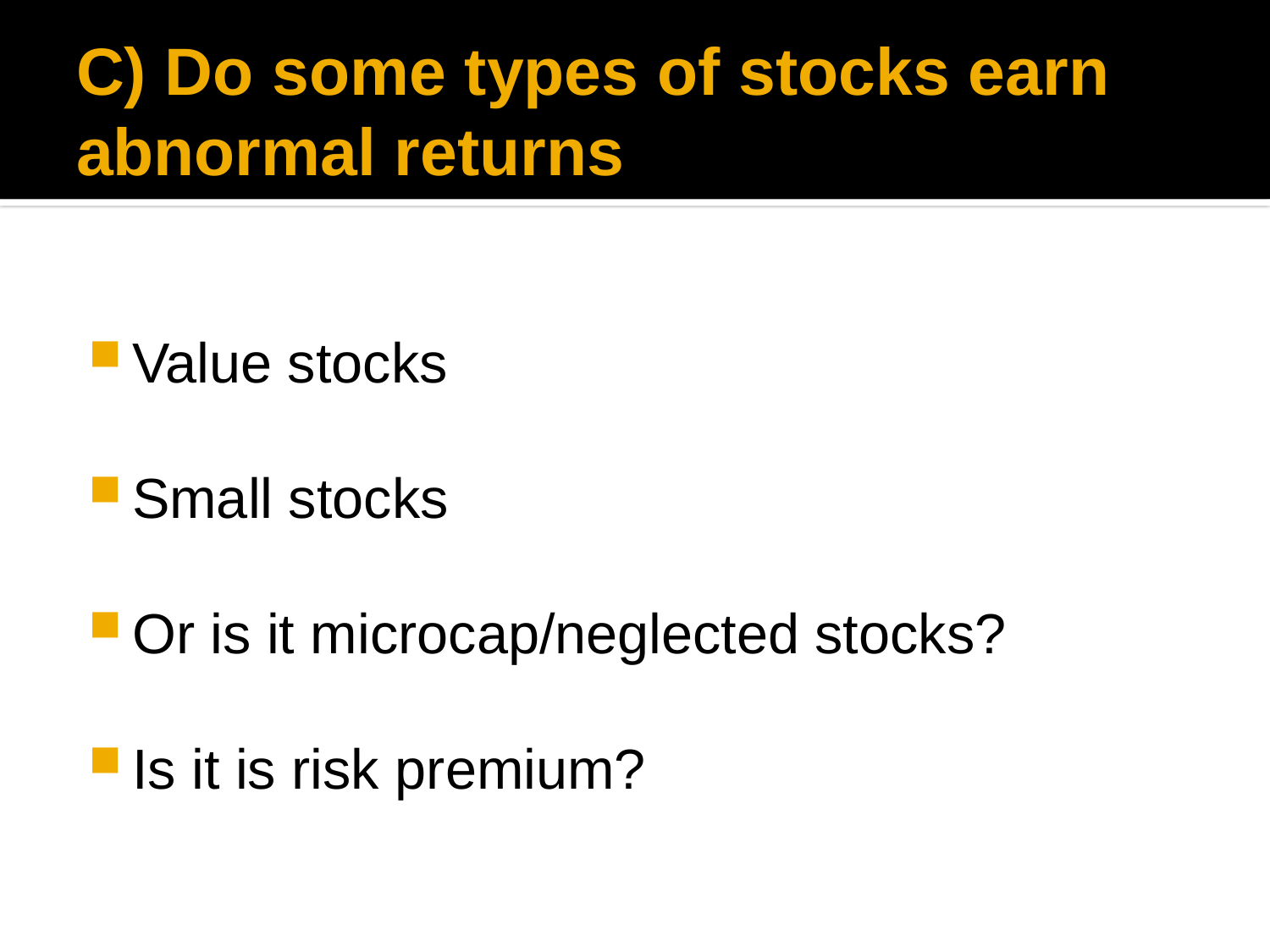

# C) Do some types of stocks earn abnormal returns

Value stocks

Small stocks

Or is it microcap/neglected stocks?

Is it is risk premium?